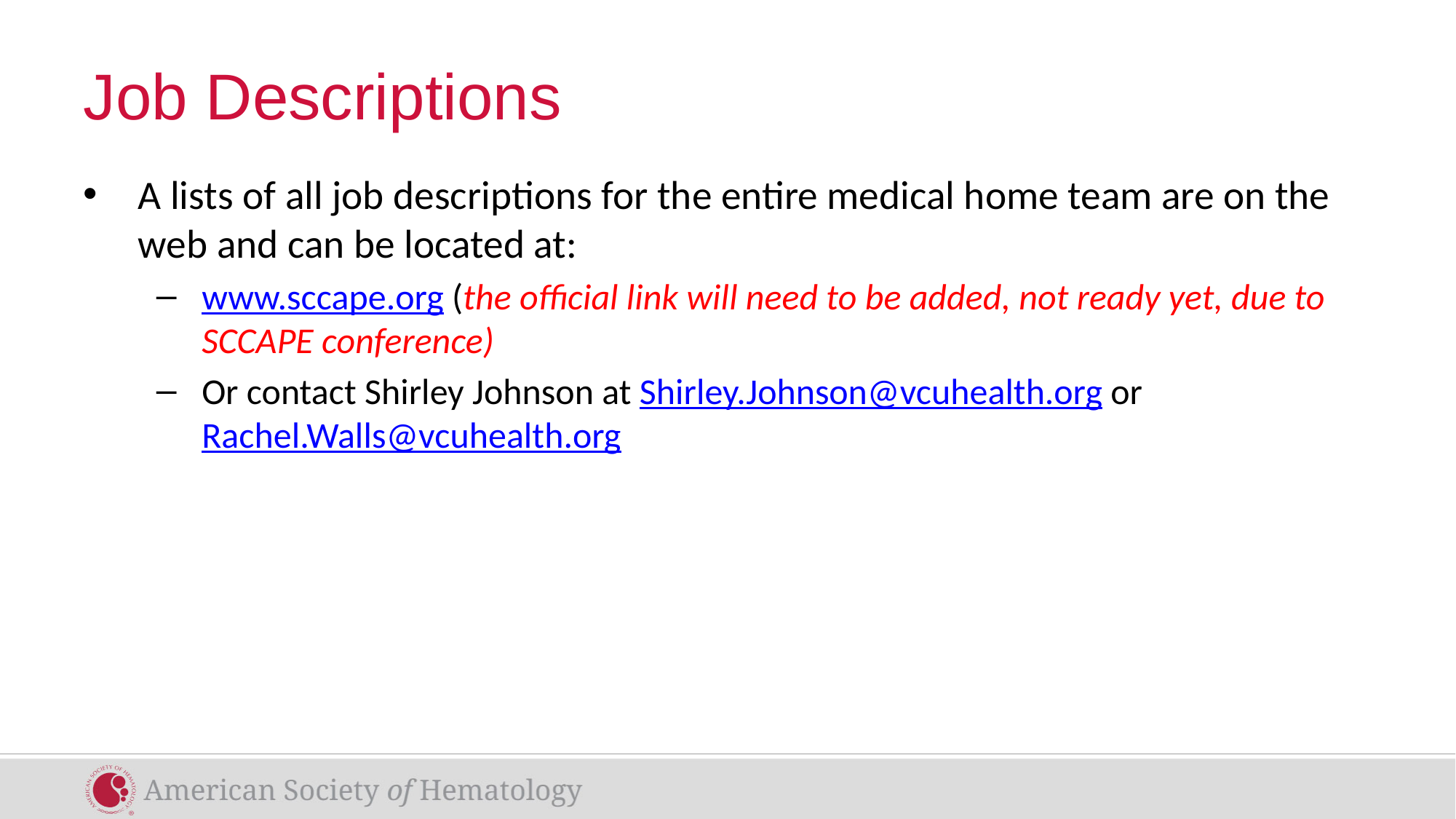

# Job Descriptions
A lists of all job descriptions for the entire medical home team are on the web and can be located at:
www.sccape.org (the official link will need to be added, not ready yet, due to SCCAPE conference)
Or contact Shirley Johnson at Shirley.Johnson@vcuhealth.org or Rachel.Walls@vcuhealth.org